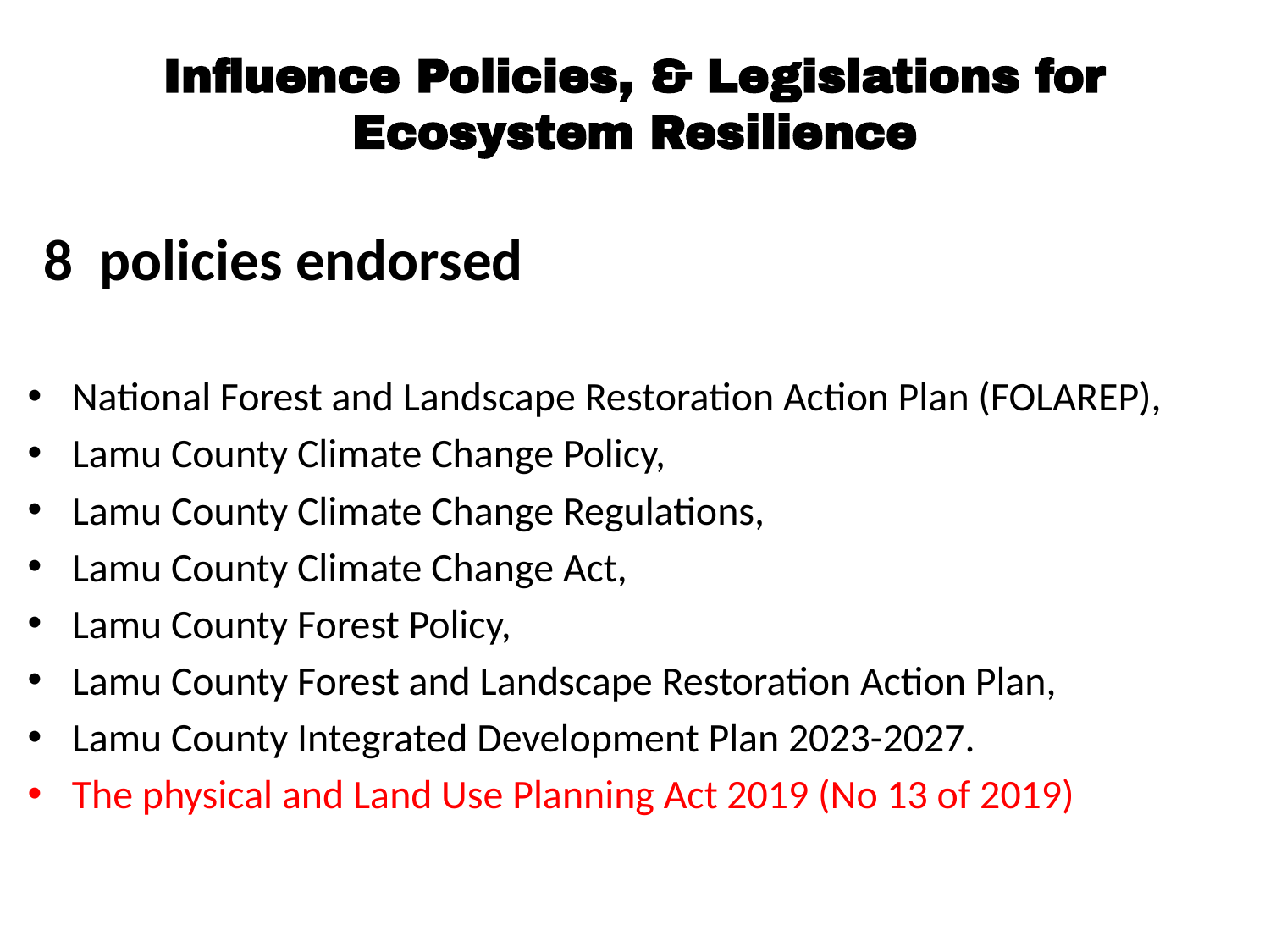

# Influence Policies, & Legislations for Ecosystem Resilience
  8  policies endorsed
National Forest and Landscape Restoration Action Plan (FOLAREP),
Lamu County Climate Change Policy,
Lamu County Climate Change Regulations,
Lamu County Climate Change Act,
Lamu County Forest Policy,
Lamu County Forest and Landscape Restoration Action Plan,
Lamu County Integrated Development Plan 2023-2027.
The physical and Land Use Planning Act 2019 (No 13 of 2019)